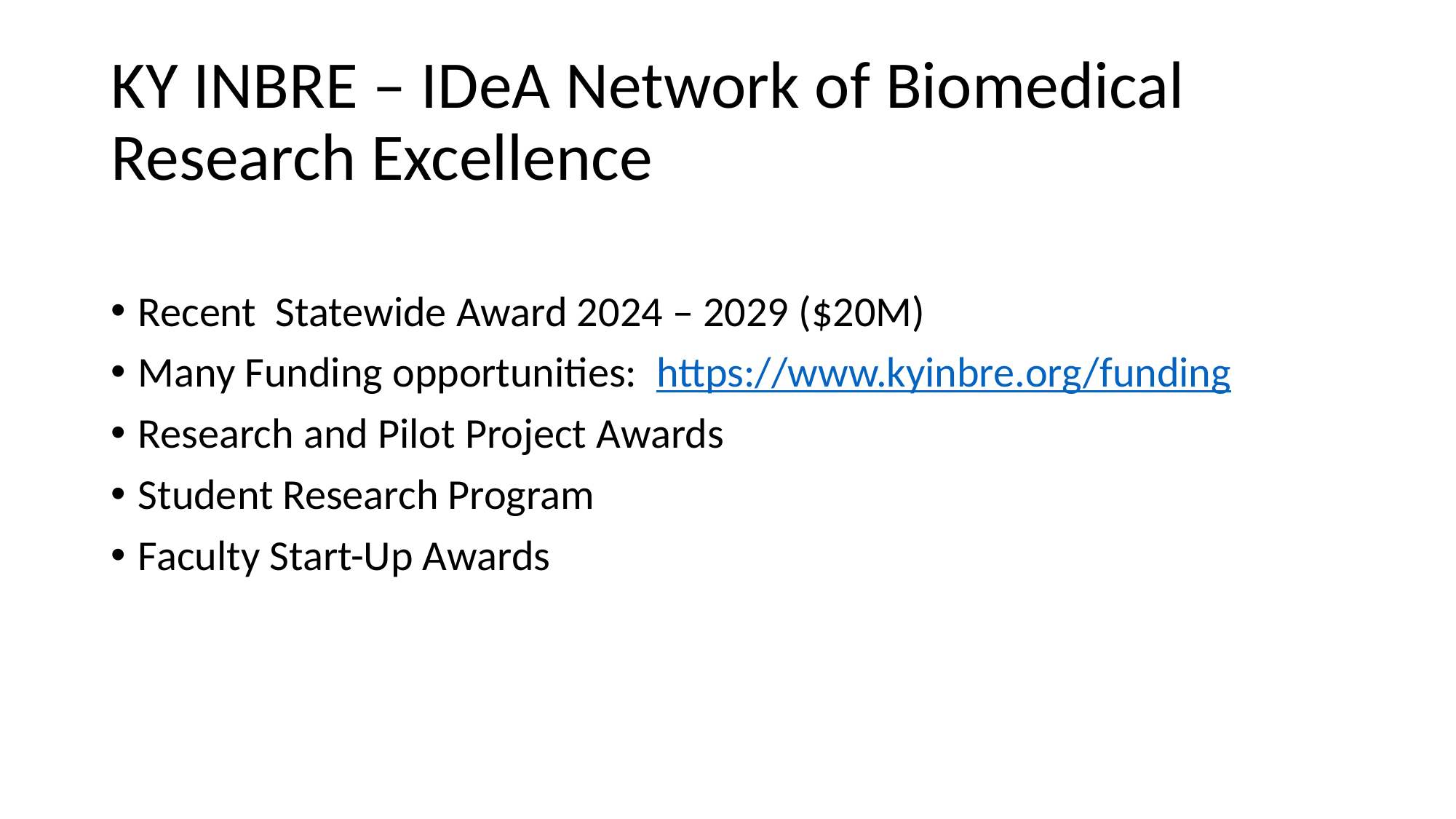

# KY INBRE – IDeA Network of Biomedical Research Excellence

Recent  Statewide Award 2024 – 2029 ($20M)
Many Funding opportunities:  https://www.kyinbre.org/funding
Research and Pilot Project Awards
Student Research Program
Faculty Start-Up Awards